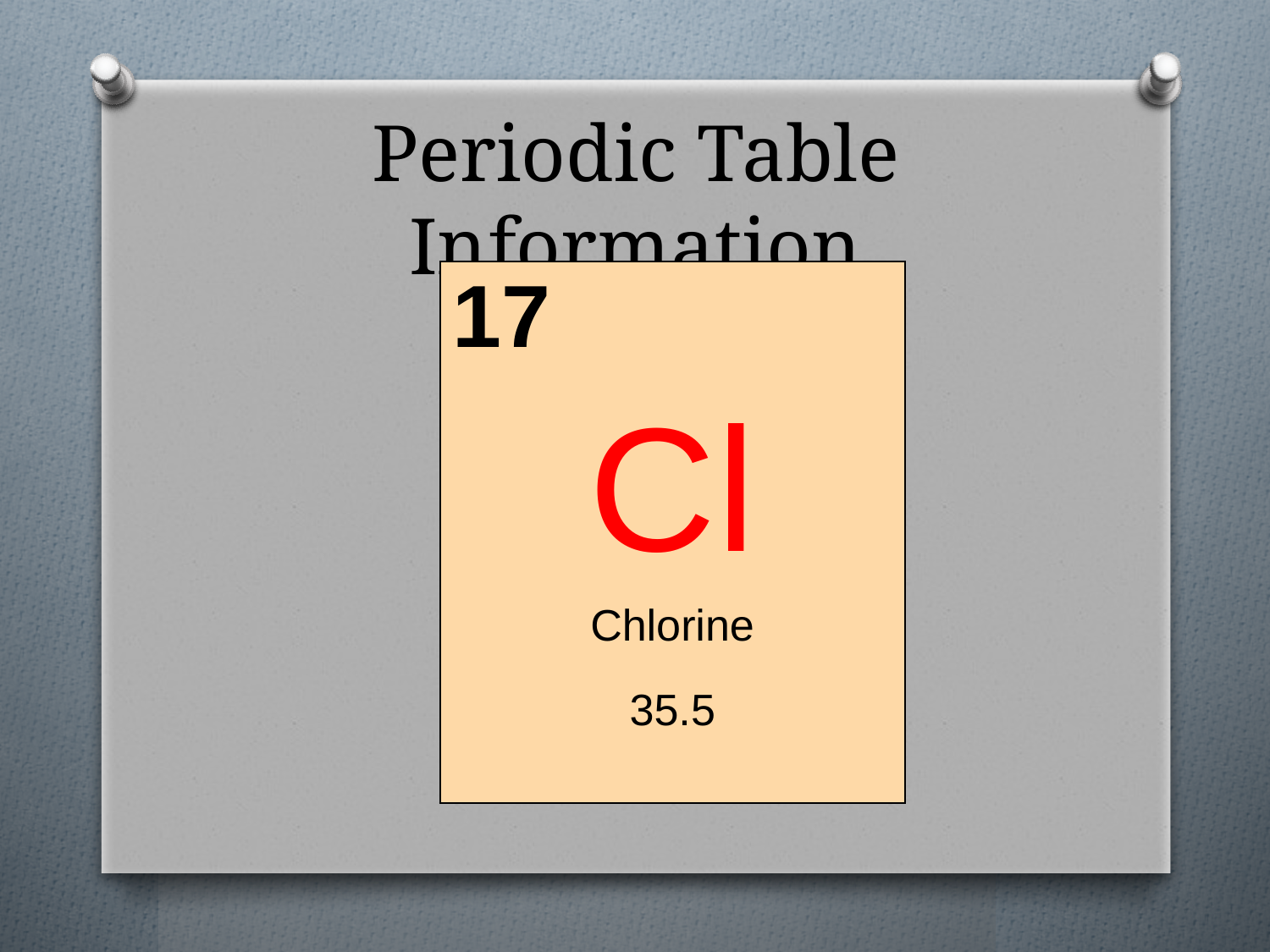

# Periodic Table Information
| 17 |
| --- |
| Cl |
| Chlorine |
| 35.5 |